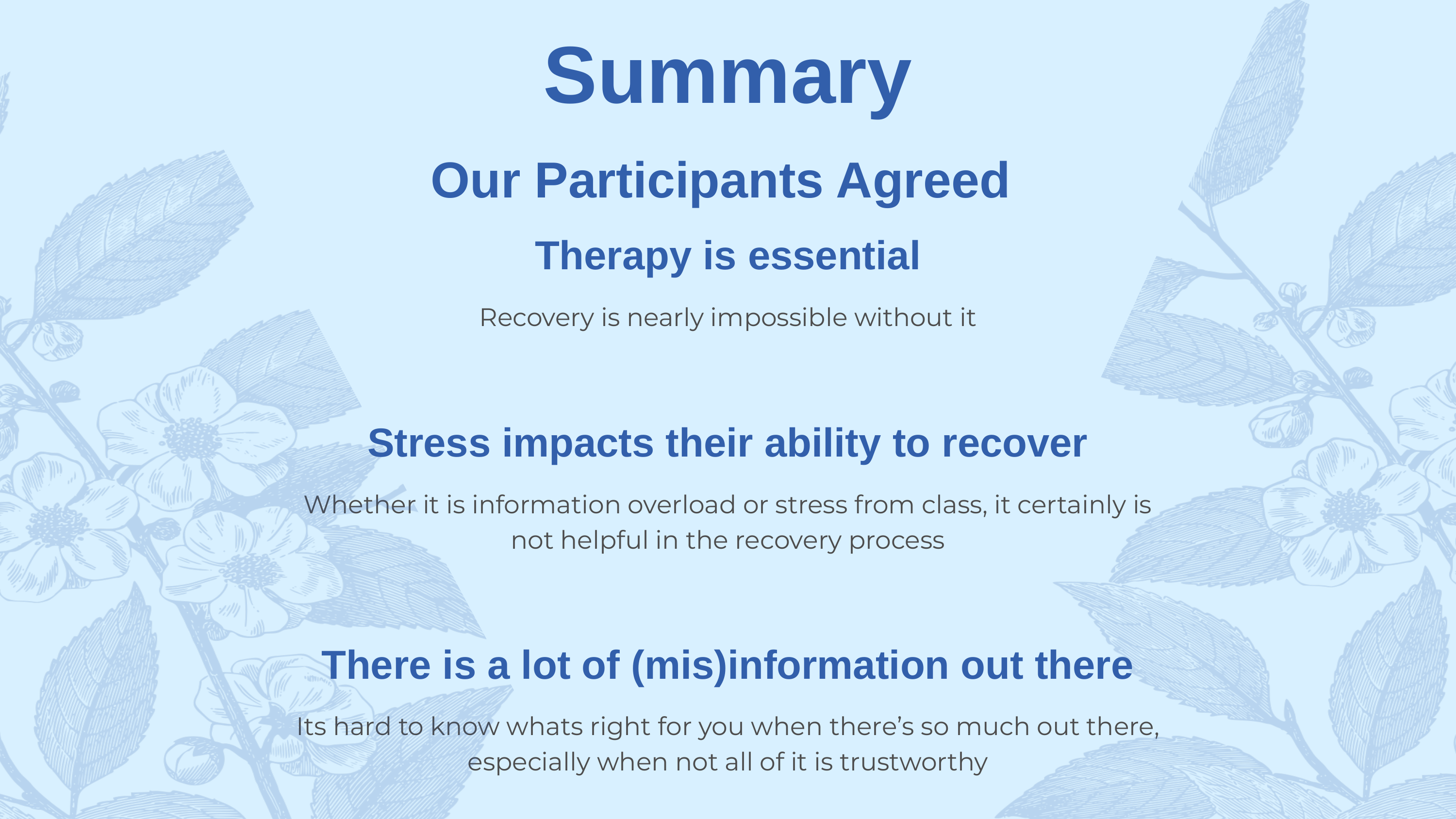

Summary

Our Participants Agreed
Therapy is essential
Recovery is nearly impossible without it
Stress impacts their ability to recover
Whether it is information overload or stress from class, it certainly is not helpful in the recovery process
There is a lot of (mis)information out there
Its hard to know whats right for you when there’s so much out there, especially when not all of it is trustworthy